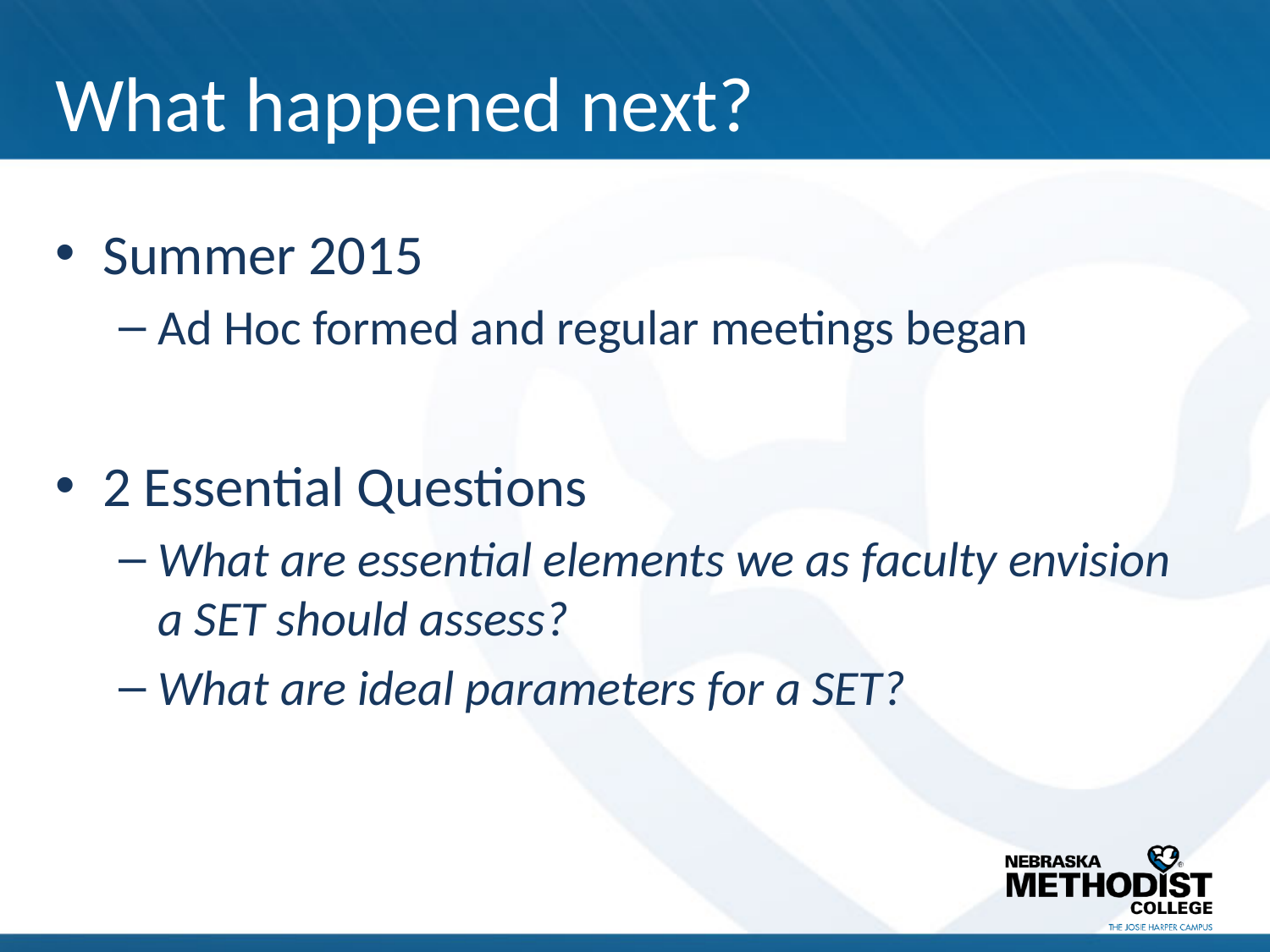

# What happened next?
Summer 2015
Ad Hoc formed and regular meetings began

2 Essential Questions
What are essential elements we as faculty envision a SET should assess?
What are ideal parameters for a SET?